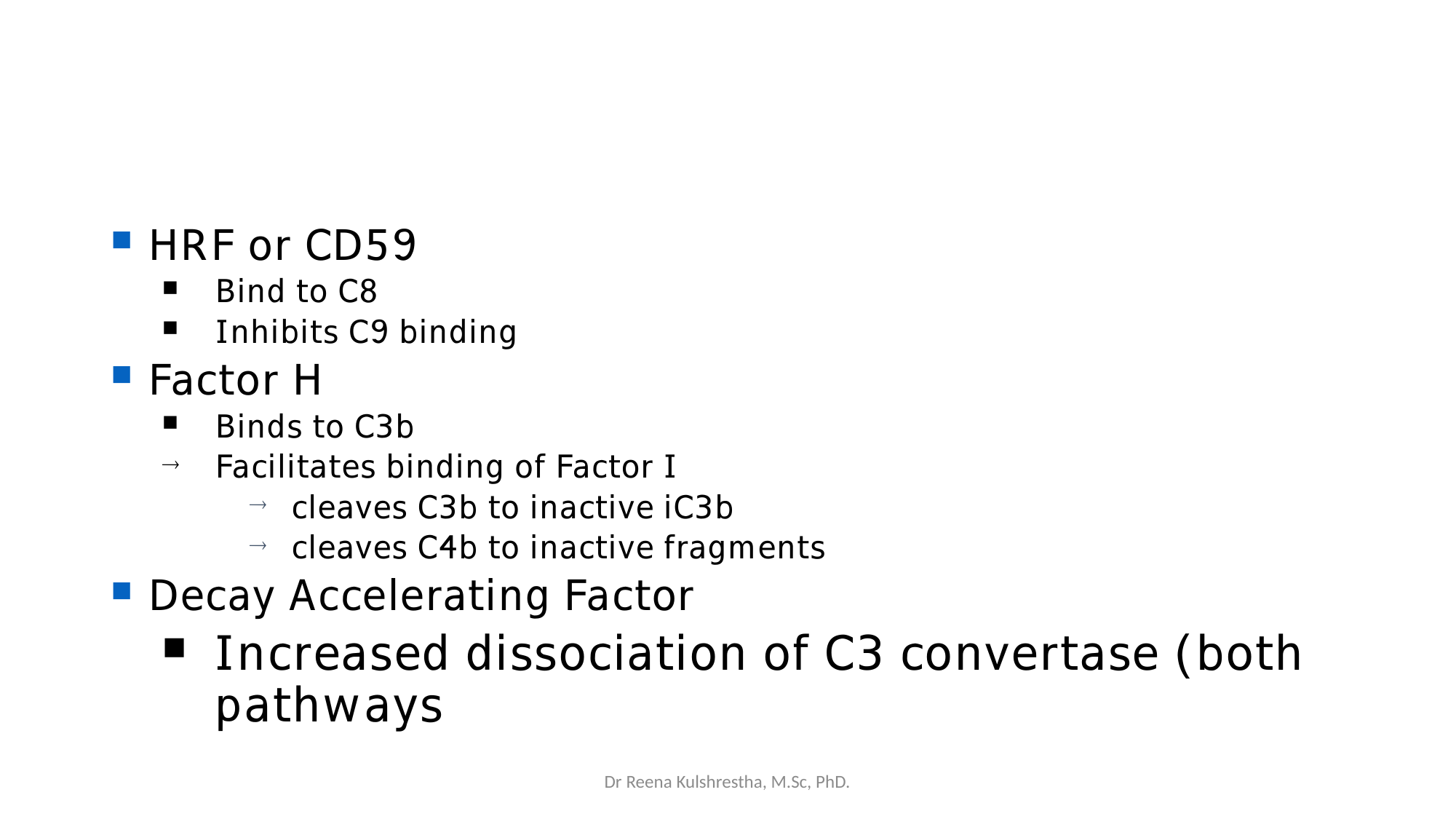

#
HRF or CD59
Bind to C8
Inhibits C9 binding
Factor H
Binds to C3b
Facilitates binding of Factor I
cleaves C3b to inactive iC3b
cleaves C4b to inactive fragments
Decay Accelerating Factor
Increased dissociation of C3 convertase (both pathways
Dr Reena Kulshrestha, M.Sc, PhD.